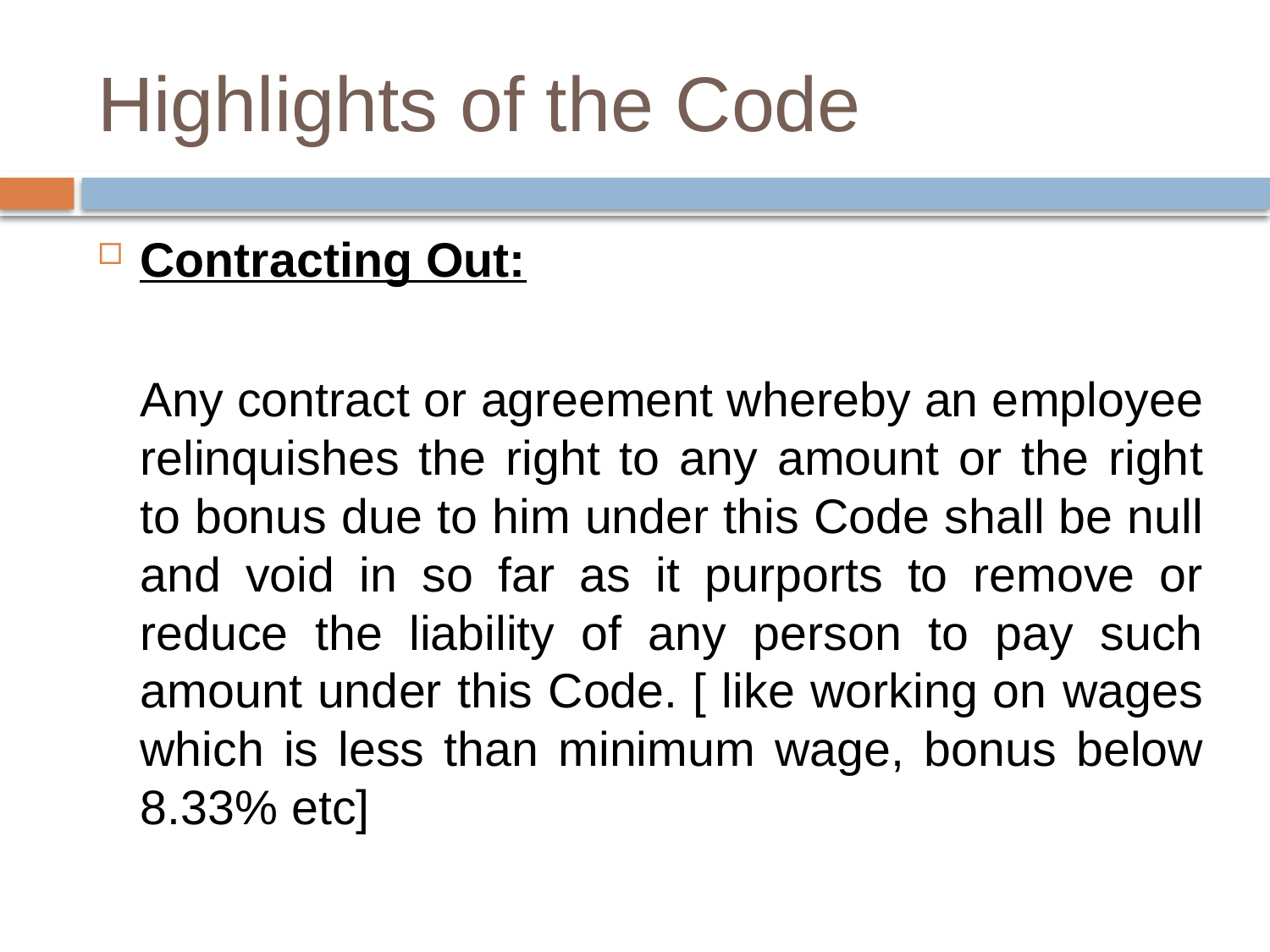

# Highlights of the Code
Contracting Out:

	Any contract or agreement whereby an employee relinquishes the right to any amount or the right to bonus due to him under this Code shall be null and void in so far as it purports to remove or reduce the liability of any person to pay such amount under this Code. [ like working on wages which is less than minimum wage, bonus below 8.33% etc]